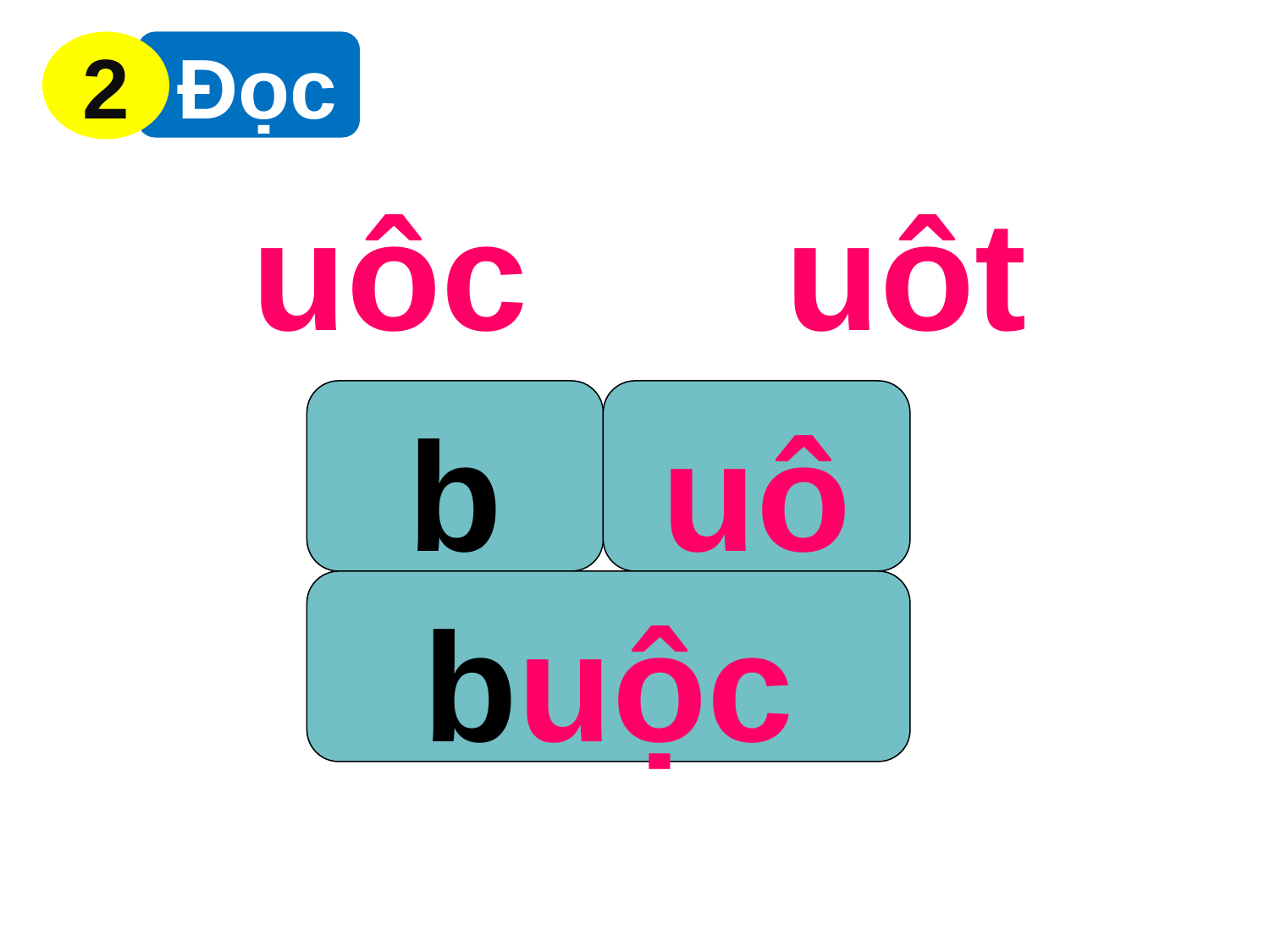

2
 Đọc
uôc      uôt
b
uôc
buộc